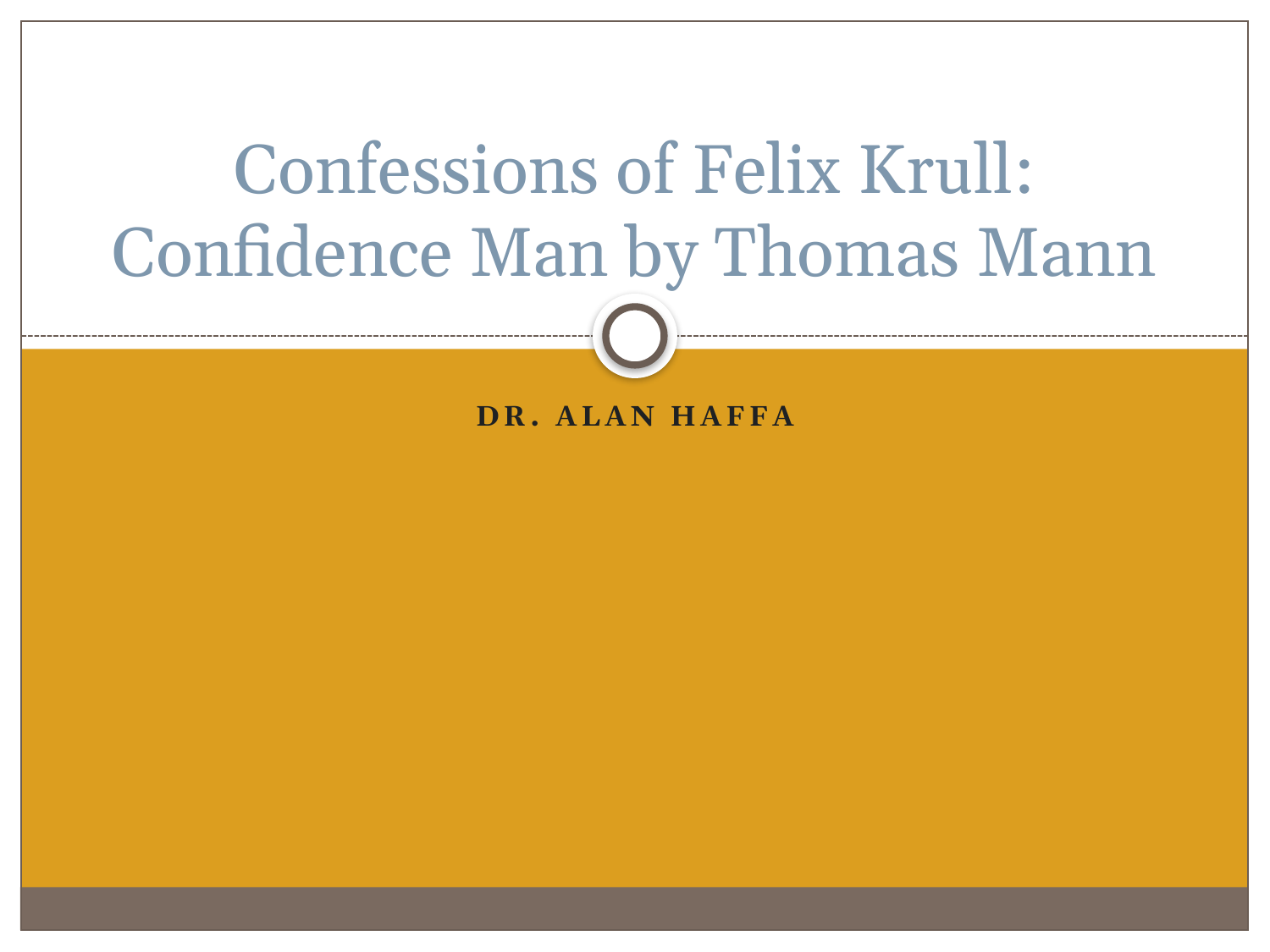

# Confessions of Felix Krull: Confidence Man by Thomas Mann
Dr. Alan Haffa